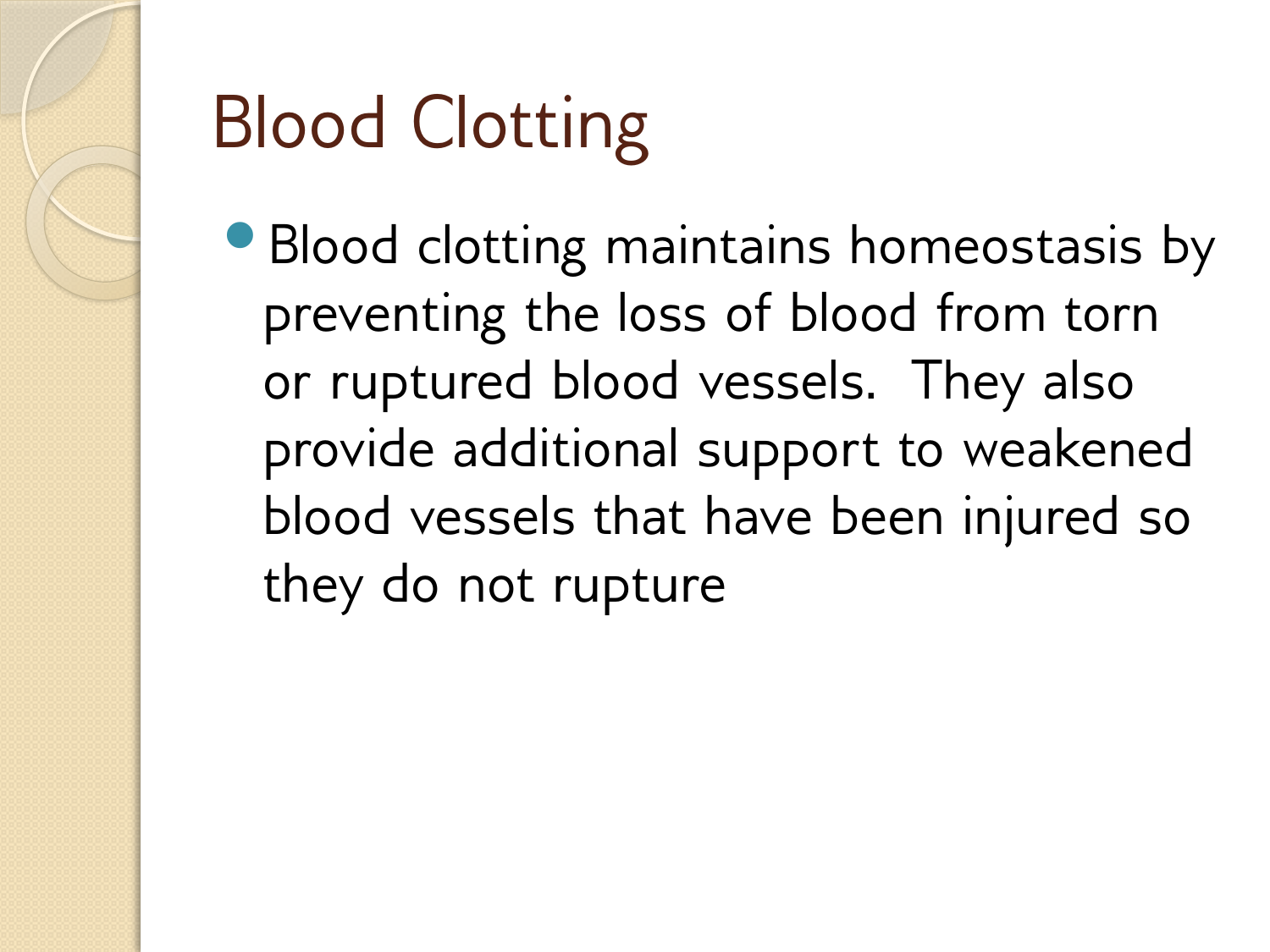

# Blood Clotting
Blood clotting maintains homeostasis by preventing the loss of blood from torn or ruptured blood vessels.  They also provide additional support to weakened blood vessels that have been injured so they do not rupture